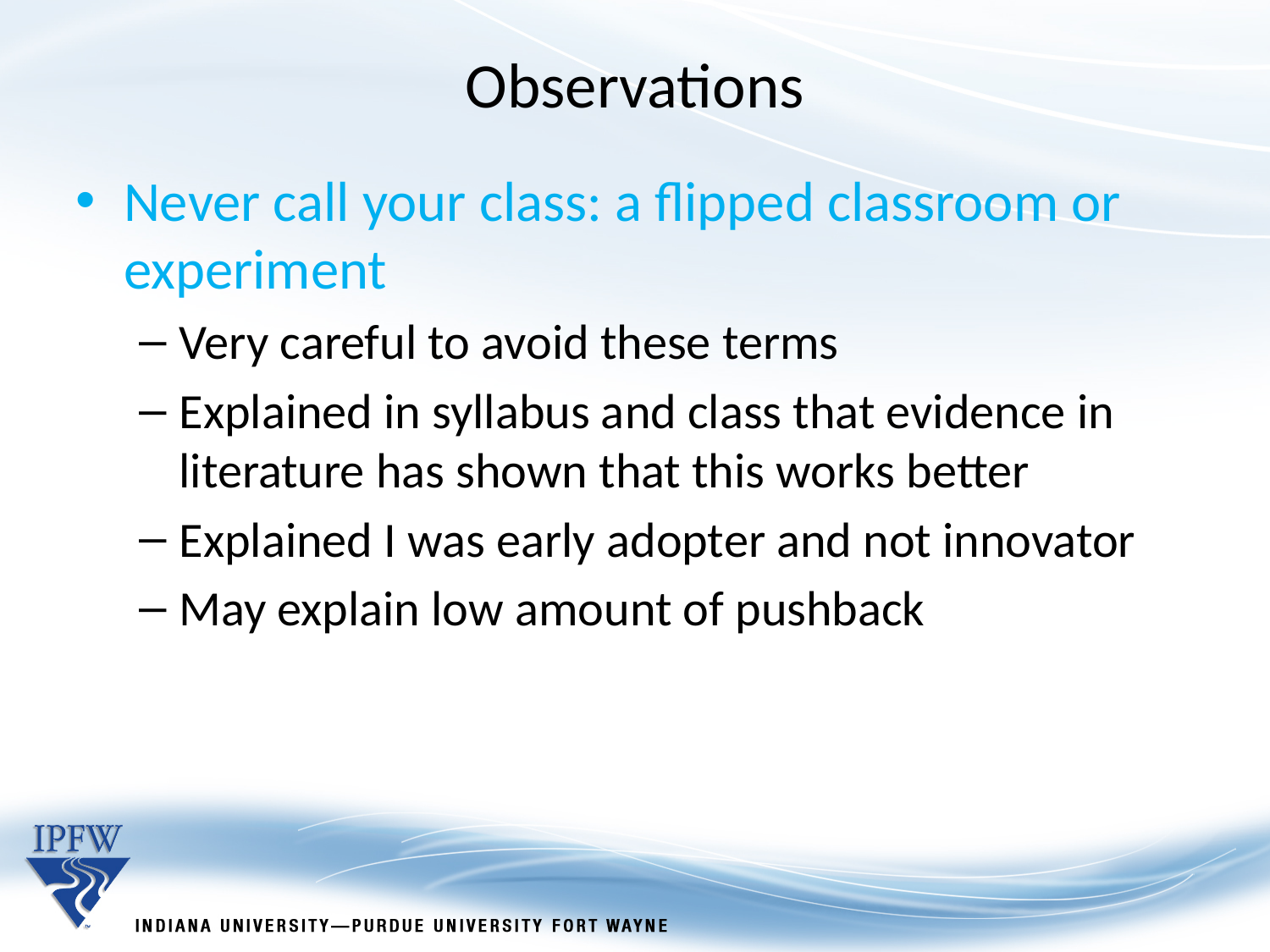

Observations
Never call your class: a flipped classroom or experiment
Very careful to avoid these terms
Explained in syllabus and class that evidence in literature has shown that this works better
Explained I was early adopter and not innovator
May explain low amount of pushback